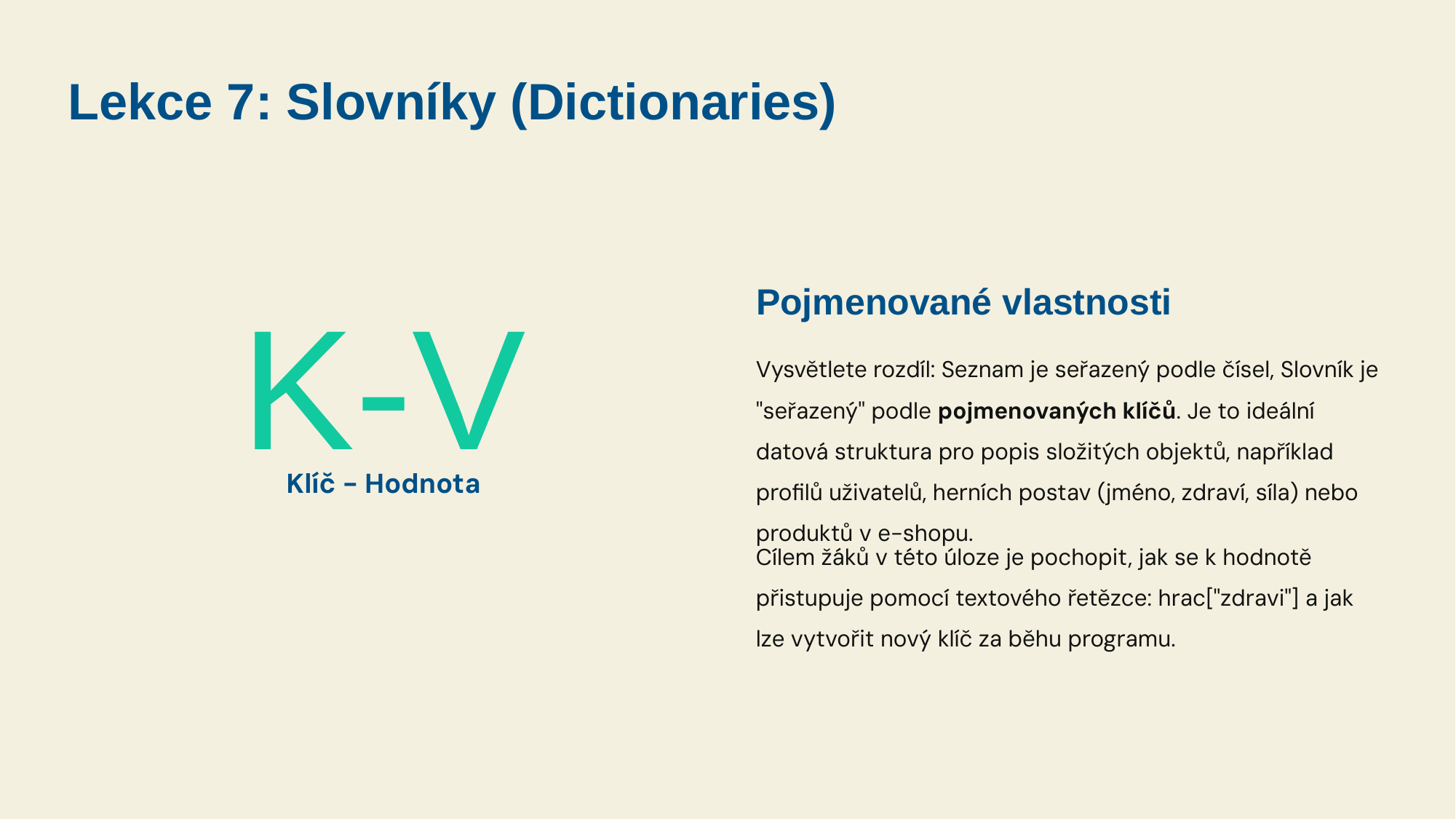

Lekce 7: Slovníky (Dictionaries)
K-V
Pojmenované vlastnosti
Vysvětlete rozdíl: Seznam je seřazený podle čísel, Slovník je "seřazený" podle pojmenovaných klíčů. Je to ideální datová struktura pro popis složitých objektů, například profilů uživatelů, herních postav (jméno, zdraví, síla) nebo produktů v e-shopu.
Klíč - Hodnota
Cílem žáků v této úloze je pochopit, jak se k hodnotě přistupuje pomocí textového řetězce: hrac["zdravi"] a jak lze vytvořit nový klíč za běhu programu.